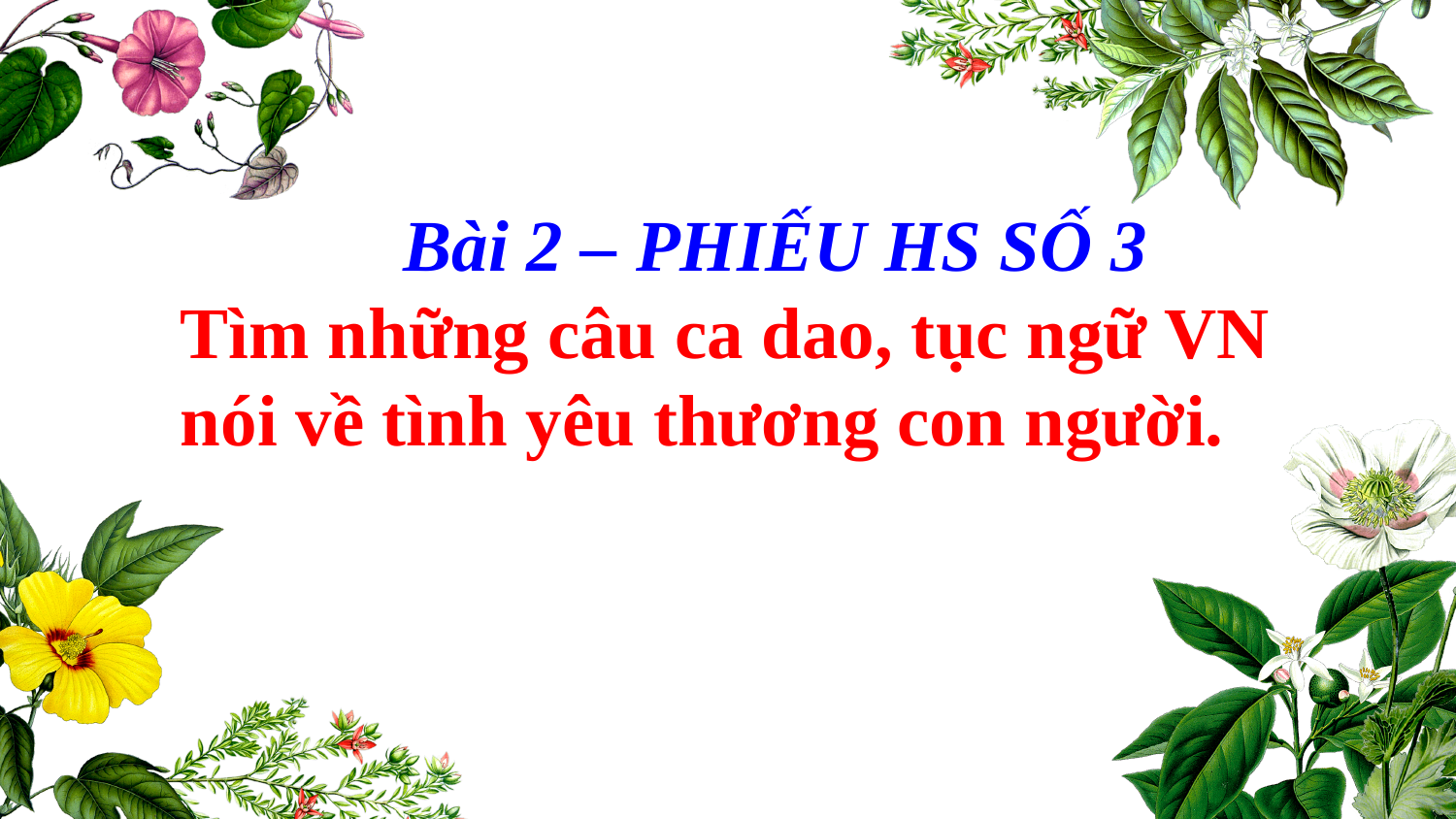

Bài 2 – PHIẾU HS SỐ 3
Tìm những câu ca dao, tục ngữ VN nói về tình yêu thương con người.